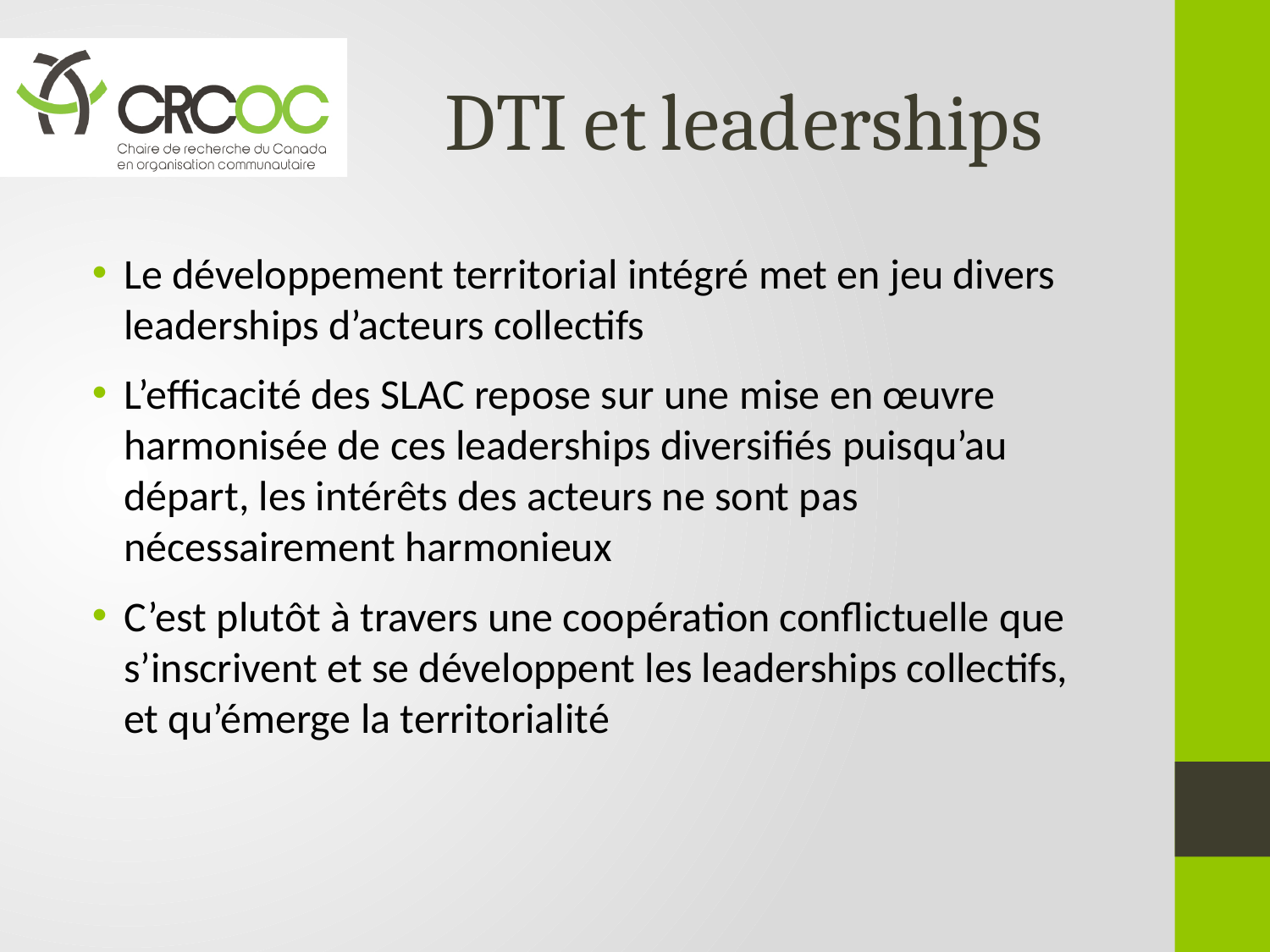

# DTI et leaderships
Le développement territorial intégré met en jeu divers leaderships d’acteurs collectifs
L’efficacité des SLAC repose sur une mise en œuvre harmonisée de ces leaderships diversifiés puisqu’au départ, les intérêts des acteurs ne sont pas nécessairement harmonieux
C’est plutôt à travers une coopération conflictuelle que s’inscrivent et se développent les leaderships collectifs, et qu’émerge la territorialité